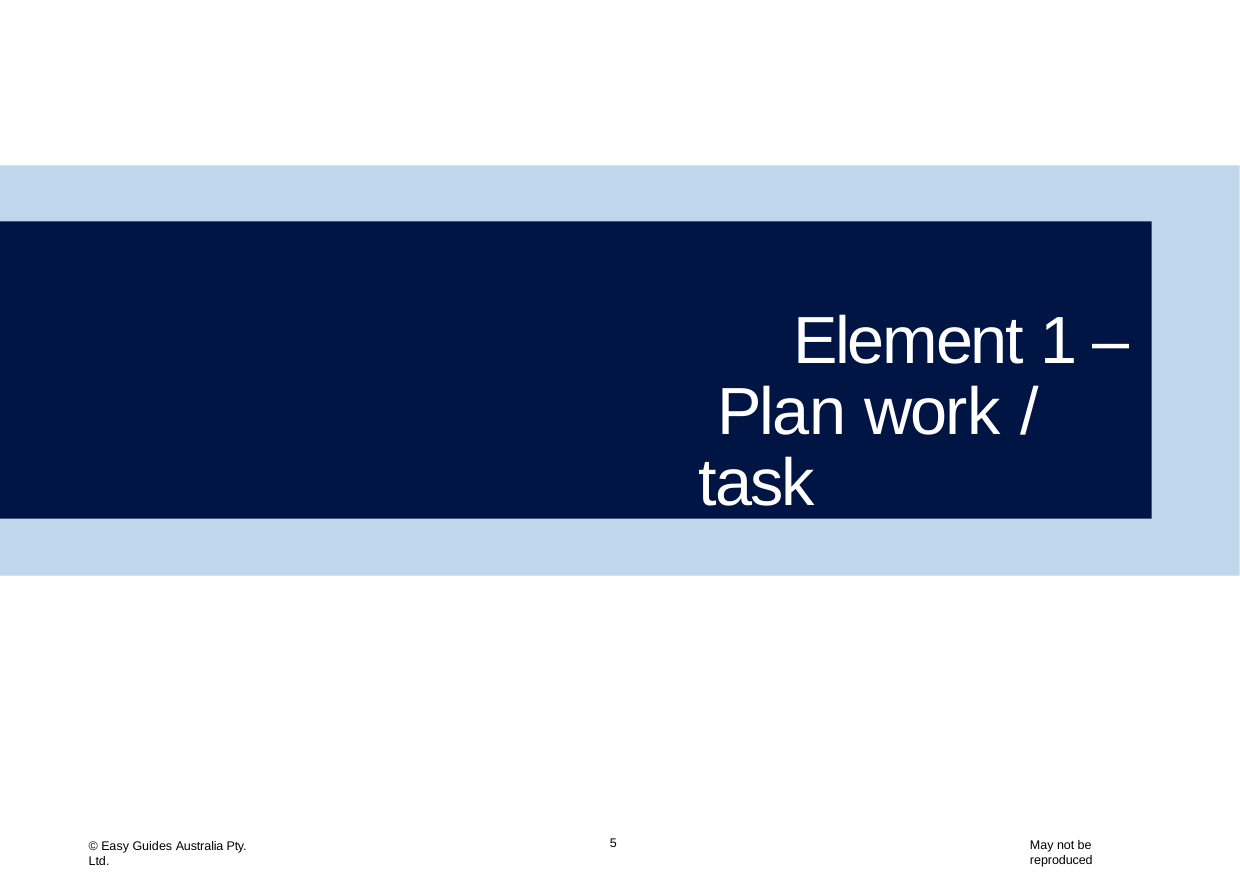

# Element 1 –  Plan work / task
5
May not be reproduced
© Easy Guides Australia Pty. Ltd.